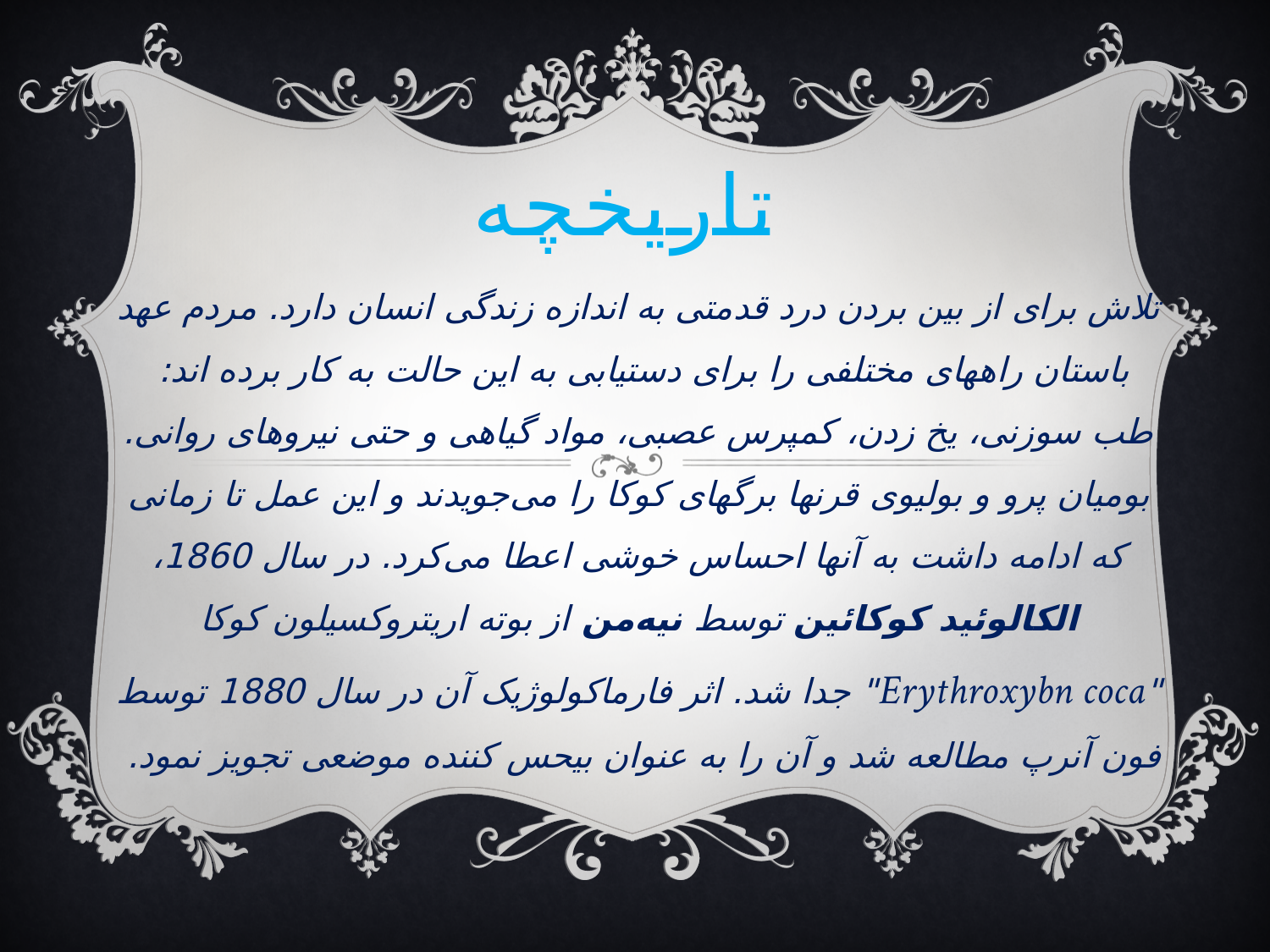

# تاریخچه

تلاش برای از بین بردن درد قدمتی به اندازه زندگی انسان دارد. مردم عهد باستان راههای مختلفی را برای دستیابی به این حالت به کار برده اند:  طب سوزنی، یخ زدن، کمپرس عصبی، مواد گیاهی و حتی نیروهای روانی. بومیان پرو و بولیوی قرنها برگهای کوکا را می‌جویدند و این عمل تا زمانی که ادامه داشت به آنها احساس خوشی اعطا می‌کرد. در سال 1860، الکالوئید کوکائین توسط نیه‌من از بوته اریتروکسیلون کوکا "Erythroxybn coca" جدا شد. اثر فارماکولوژیک آن در سال 1880 توسط فون آنرپ مطالعه شد و آن را به عنوان بیحس کننده موضعی تجویز نمود.